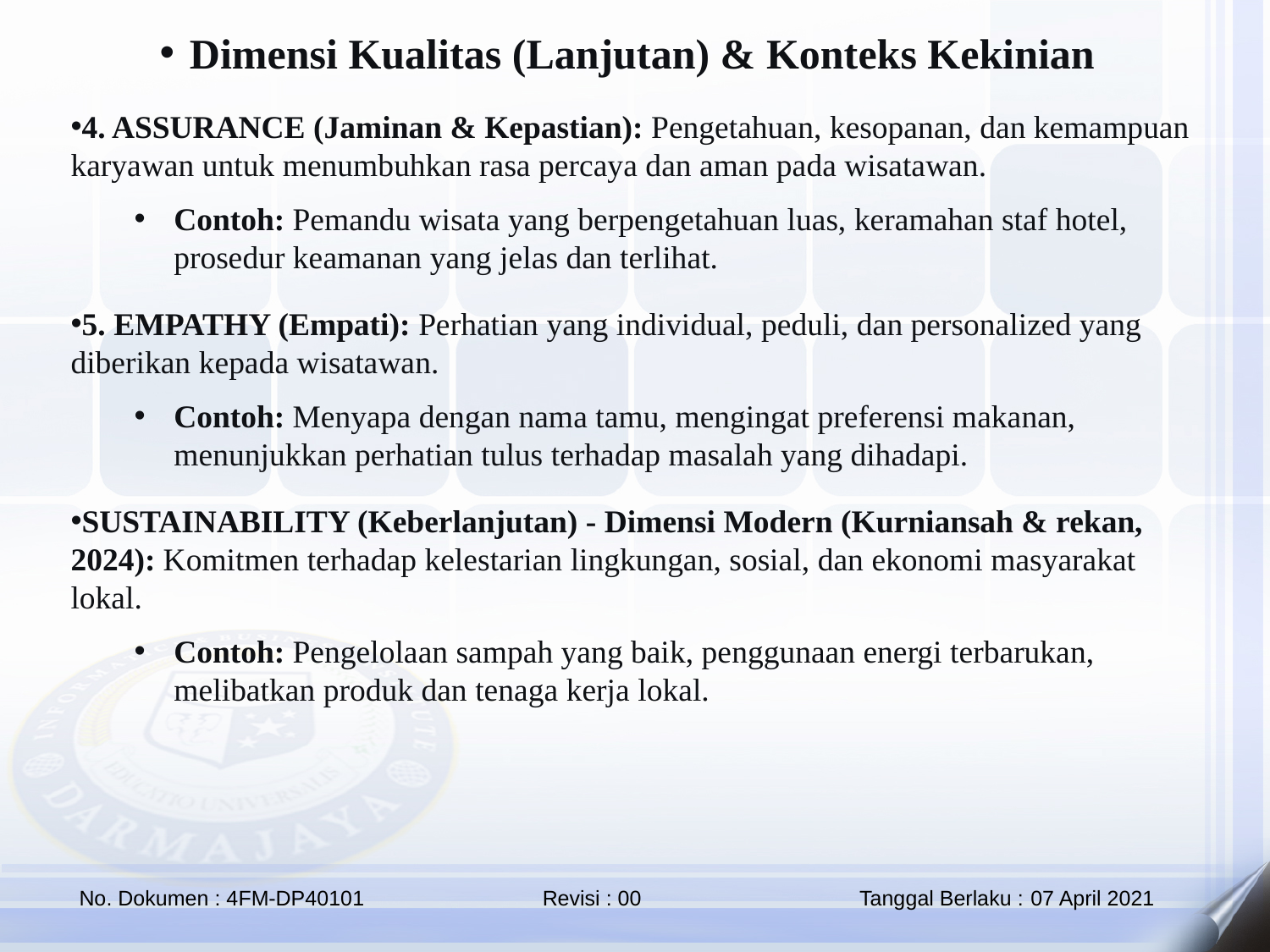

Dimensi Kualitas (Lanjutan) & Konteks Kekinian
4. ASSURANCE (Jaminan & Kepastian): Pengetahuan, kesopanan, dan kemampuan karyawan untuk menumbuhkan rasa percaya dan aman pada wisatawan.
Contoh: Pemandu wisata yang berpengetahuan luas, keramahan staf hotel, prosedur keamanan yang jelas dan terlihat.
5. EMPATHY (Empati): Perhatian yang individual, peduli, dan personalized yang diberikan kepada wisatawan.
Contoh: Menyapa dengan nama tamu, mengingat preferensi makanan, menunjukkan perhatian tulus terhadap masalah yang dihadapi.
SUSTAINABILITY (Keberlanjutan) - Dimensi Modern (Kurniansah & rekan, 2024): Komitmen terhadap kelestarian lingkungan, sosial, dan ekonomi masyarakat lokal.
Contoh: Pengelolaan sampah yang baik, penggunaan energi terbarukan, melibatkan produk dan tenaga kerja lokal.